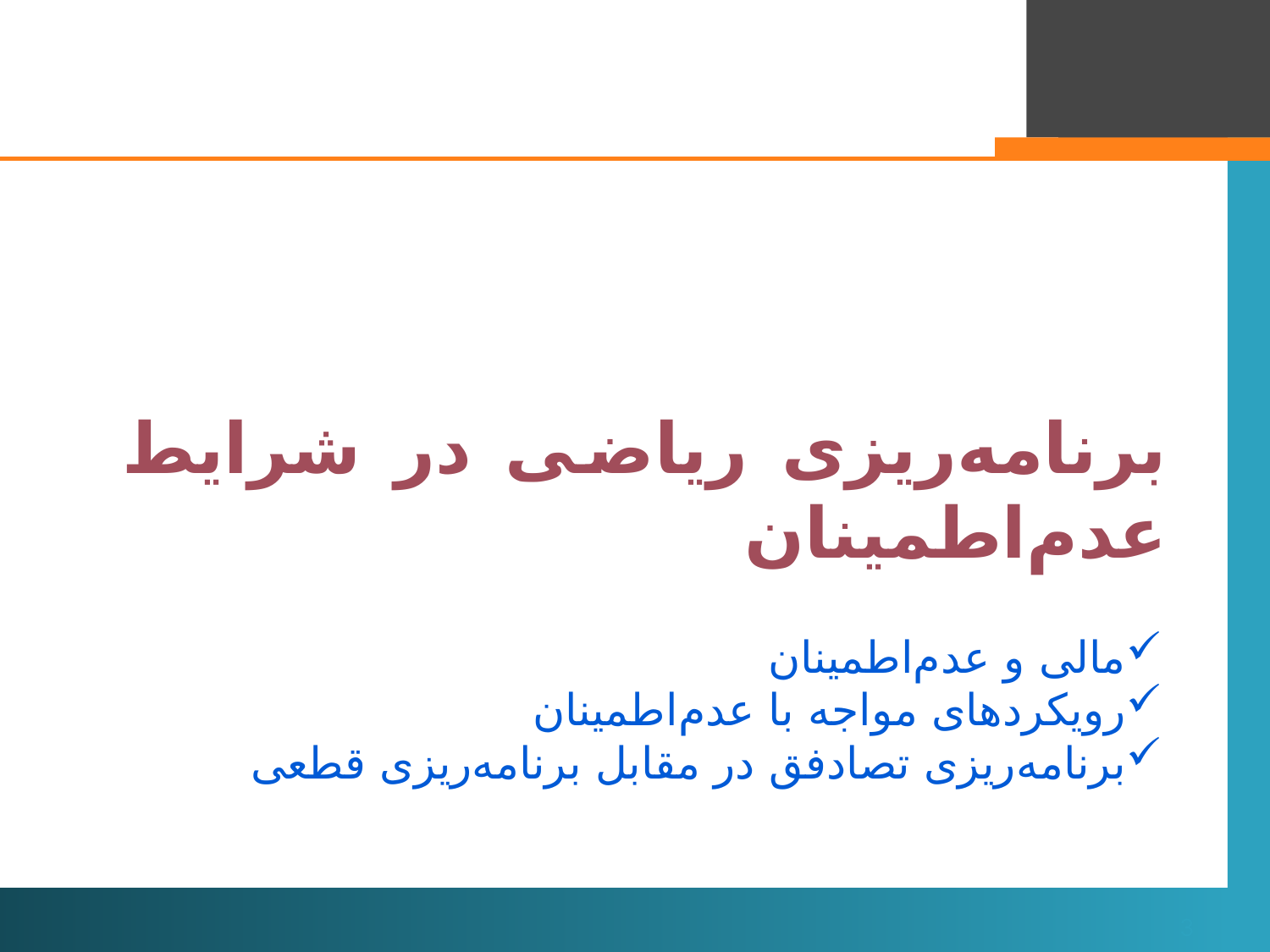

برنامه‌ریزی ریاضی در شرایط عدم‌اطمینان
#
مالی و عدم‌اطمینان
رویکردهای مواجه با عدم‌اطمینان
برنامه‌ریزی تصادفق در مقابل برنامه‌ریزی قطعی
3